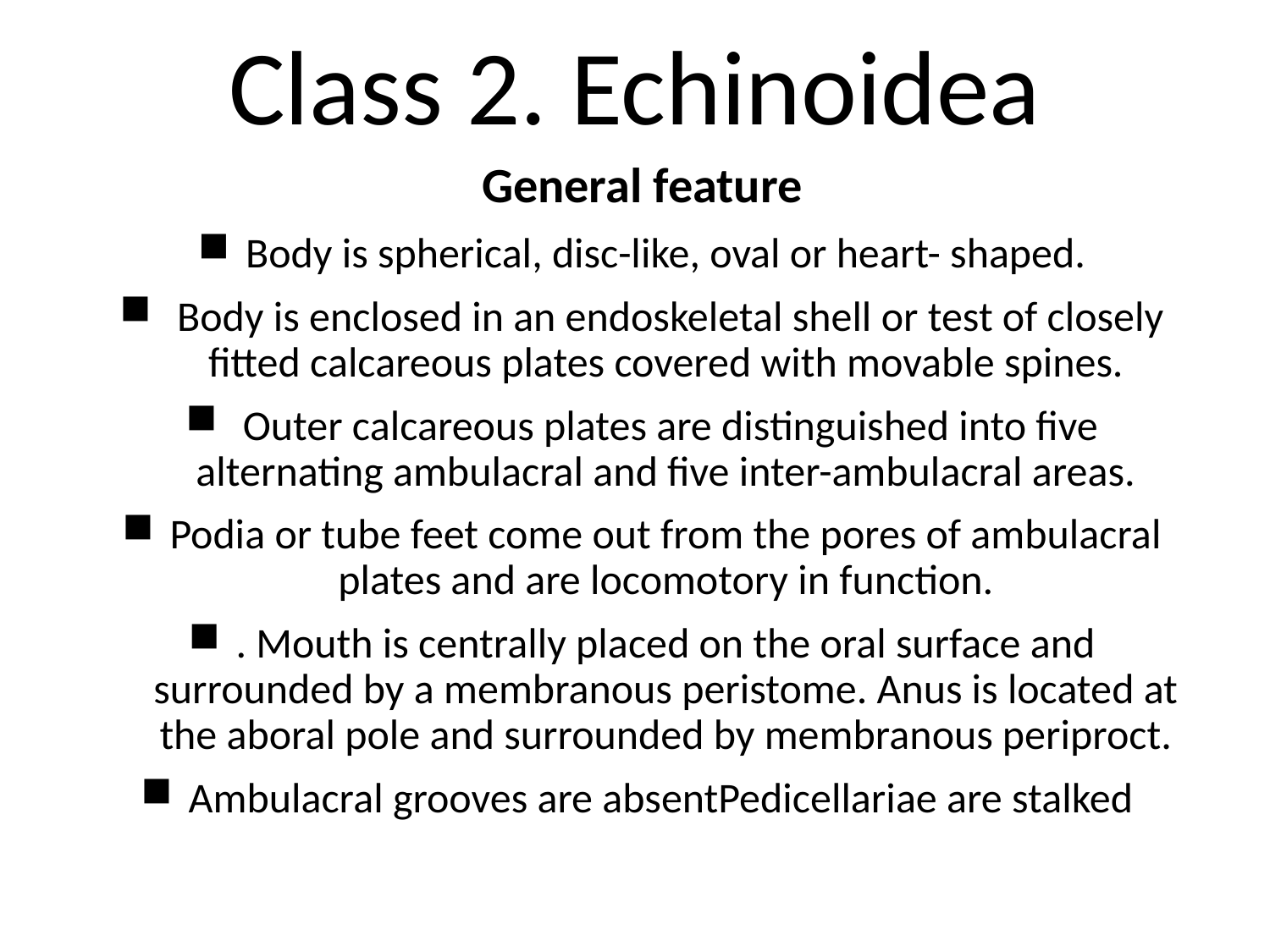

# Class 2. Echinoidea
General feature
Body is spherical, disc-like, oval or heart- shaped.
 Body is enclosed in an endoskeletal shell or test of closely fitted calcareous plates covered with movable spines.
 Outer calcareous plates are distinguished into five alternating ambulacral and five inter-ambulacral areas.
Podia or tube feet come out from the pores of ambulacral plates and are locomotory in function.
. Mouth is centrally placed on the oral surface and surrounded by a membranous peristome. Anus is located at the aboral pole and surrounded by membranous periproct.
Ambulacral grooves are absentPedicellariae are stalked